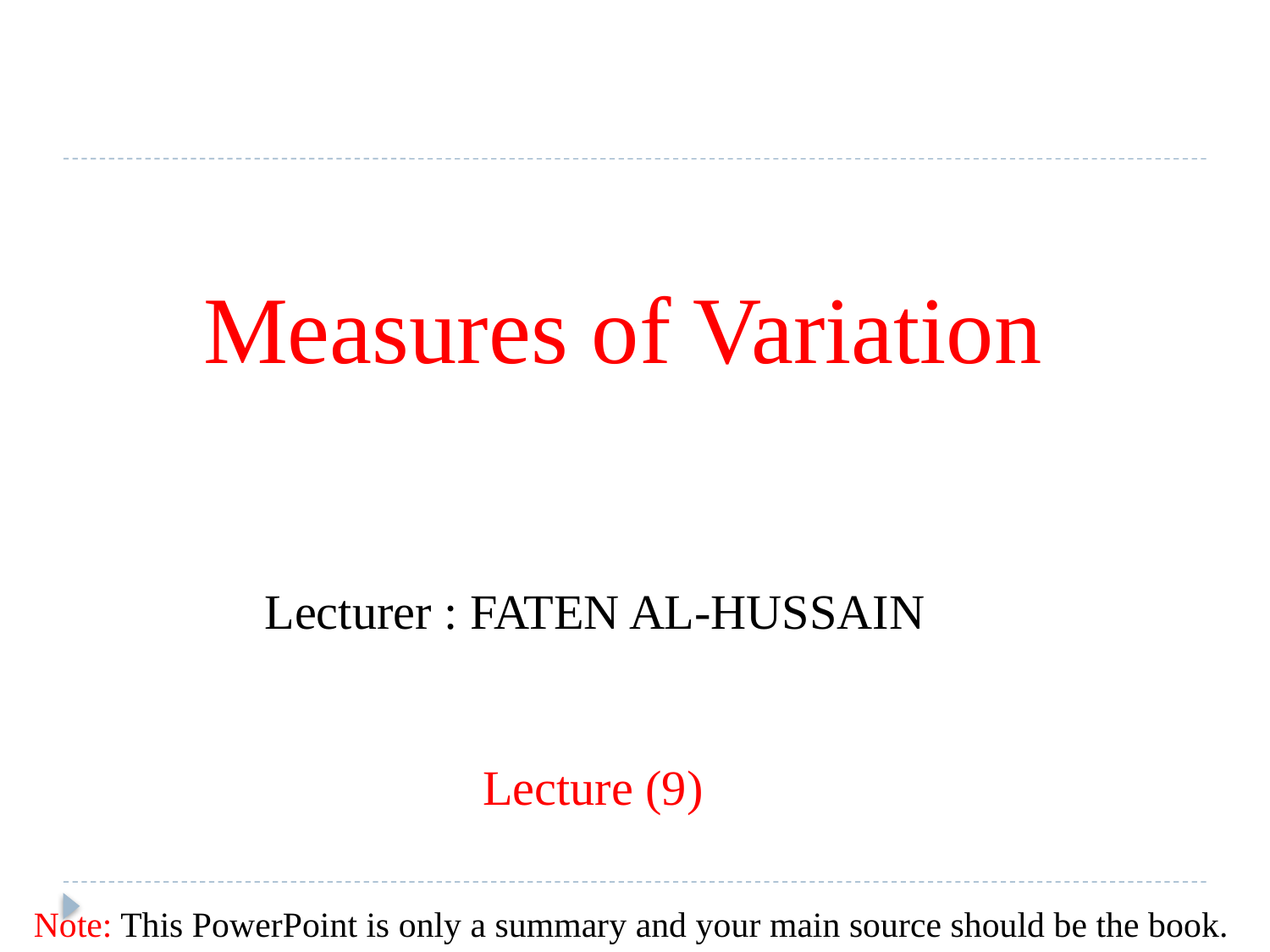

Measures of Variation

Lecturer : FATEN AL-HUSSAIN

Lecture (9)

Note: This PowerPoint is only a summary and your main source should be the book.